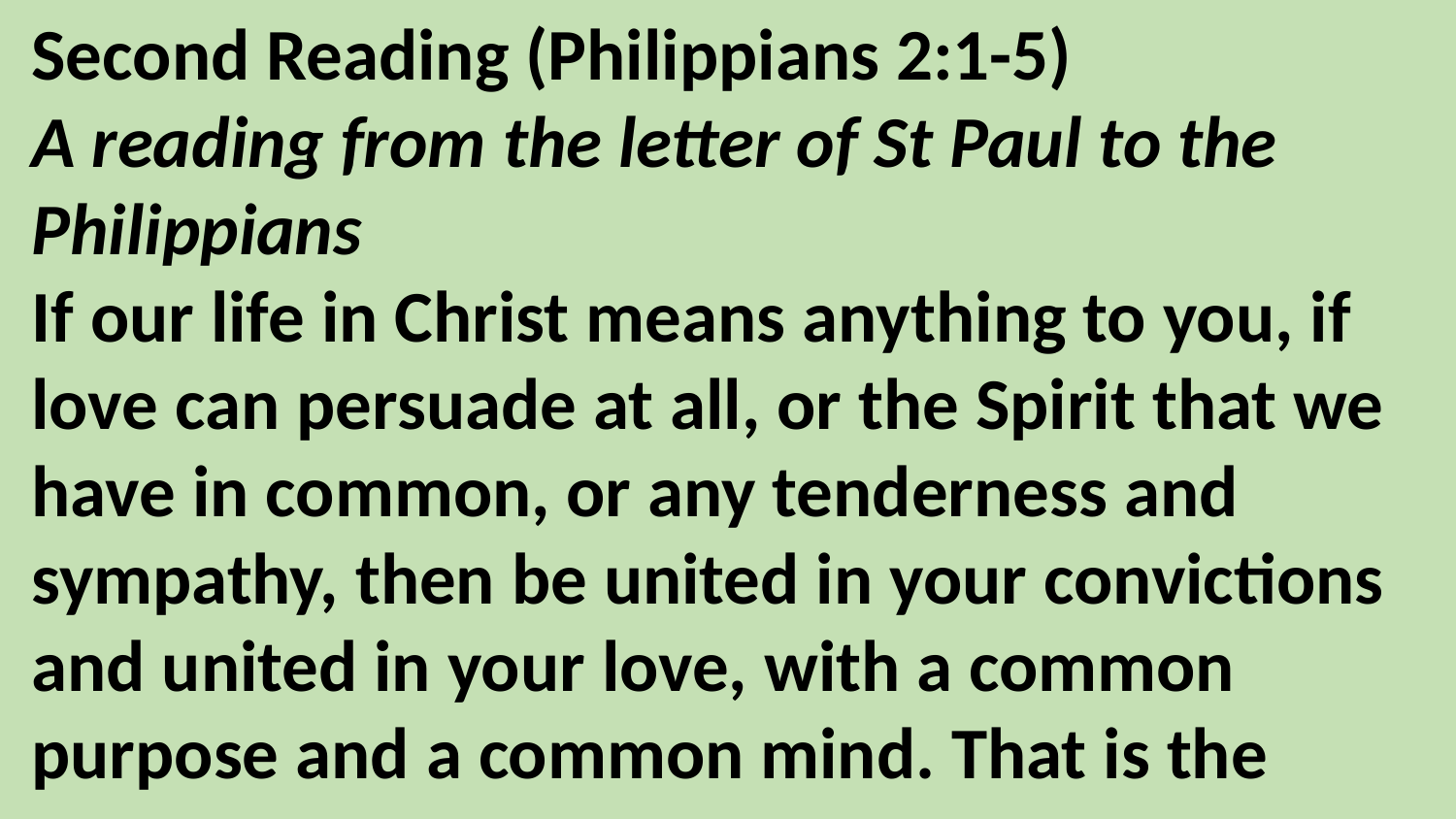

Second Reading (Philippians 2:1-5)
A reading from the letter of St Paul to the Philippians
If our life in Christ means anything to you, if love can persuade at all, or the Spirit that we have in common, or any tenderness and sympathy, then be united in your convictions and united in your love, with a common purpose and a common mind. That is the